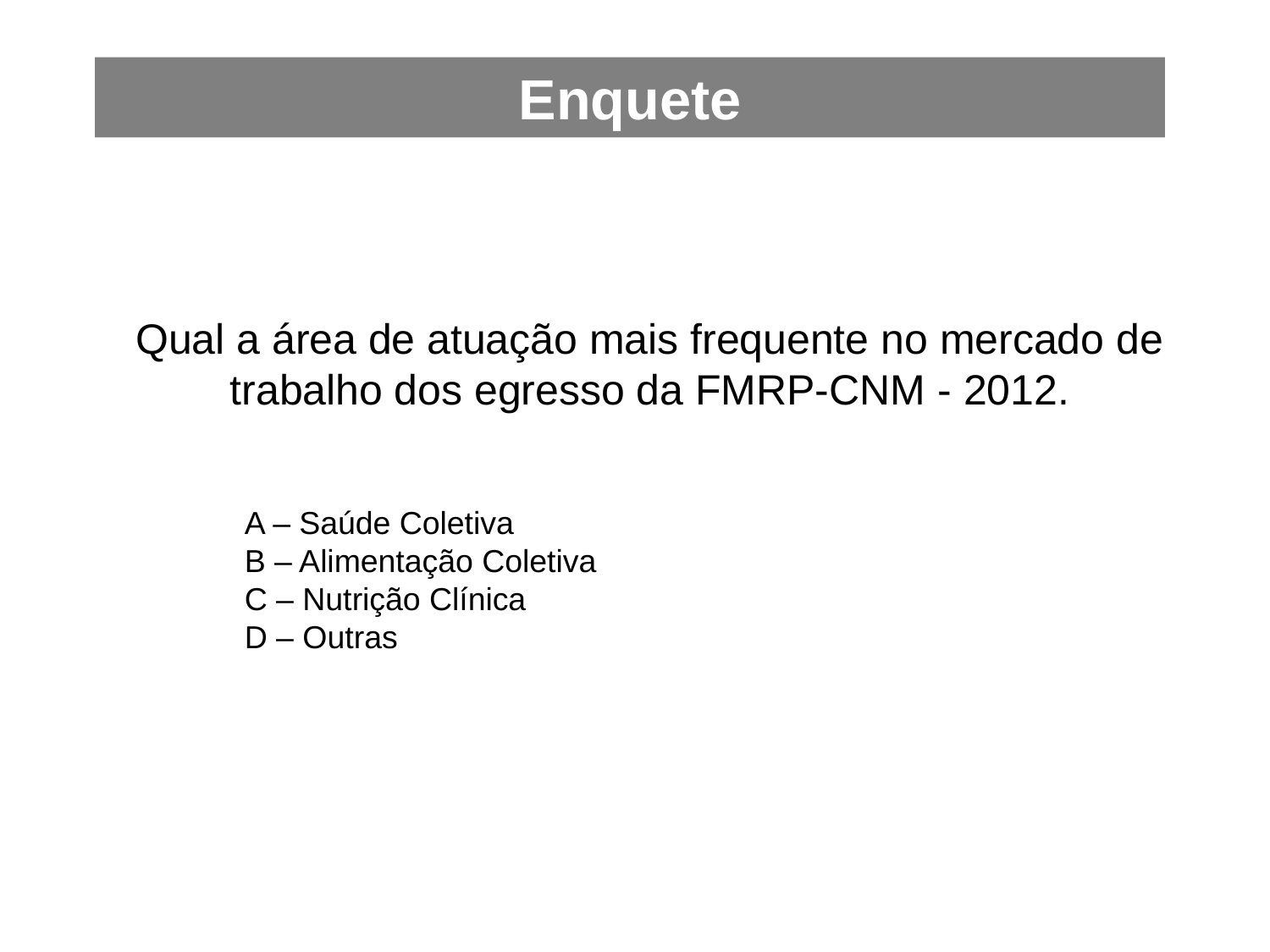

Enquete
Qual a área de atuação mais frequente no mercado de trabalho dos egresso da FMRP-CNM - 2012.

	A – Saúde Coletiva
	B – Alimentação Coletiva
	C – Nutrição Clínica
	D – Outras